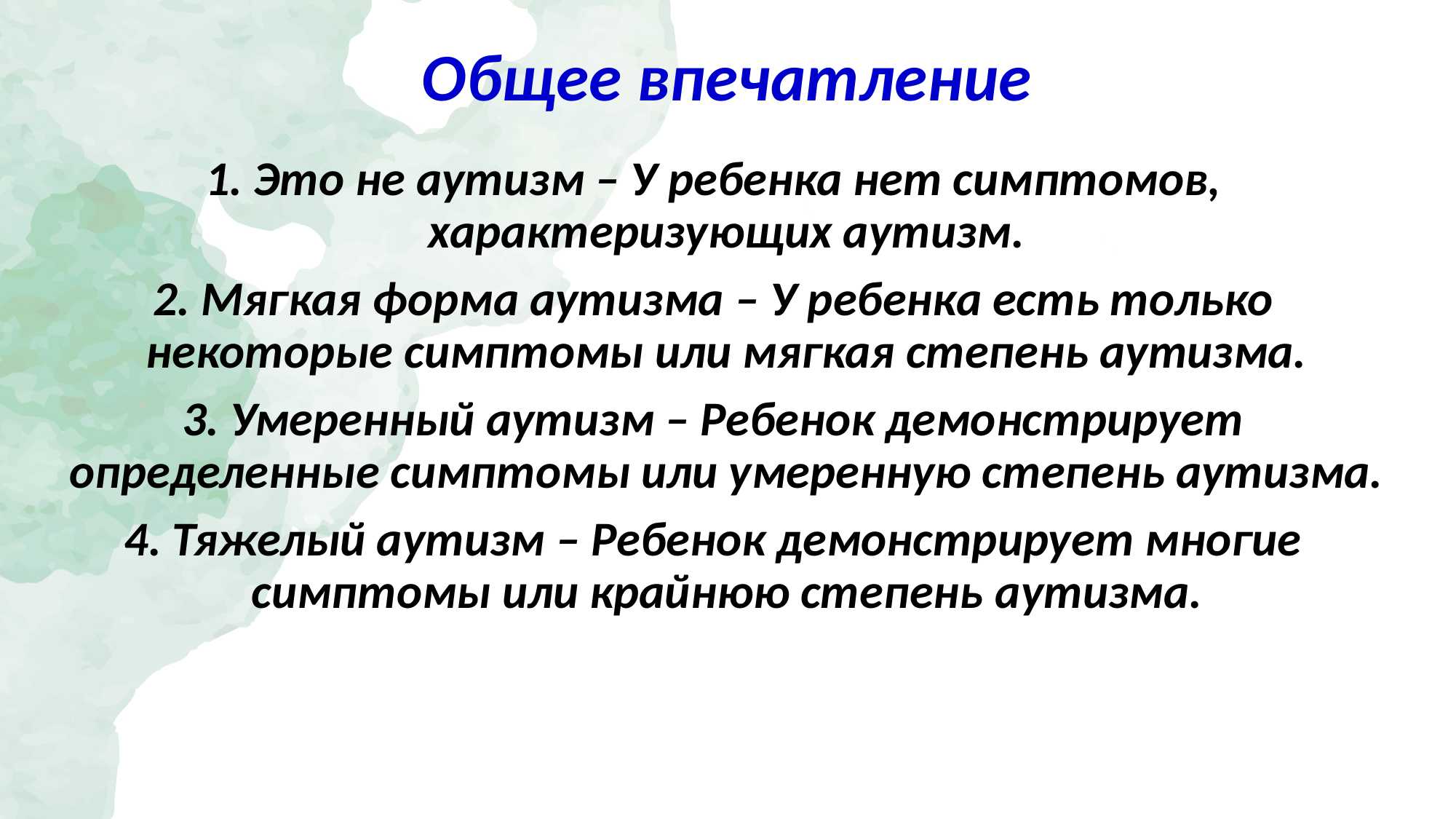

# Общее впечатление
1. Это не аутизм – У ребенка нет симптомов, характеризующих аутизм.
2. Мягкая форма аутизма – У ребенка есть только некоторые симптомы или мягкая степень аутизма.
3. Умеренный аутизм – Ребенок демонстрирует определенные симптомы или умеренную степень аутизма.
4. Тяжелый аутизм – Ребенок демонстрирует многие симптомы или крайнюю степень аутизма.